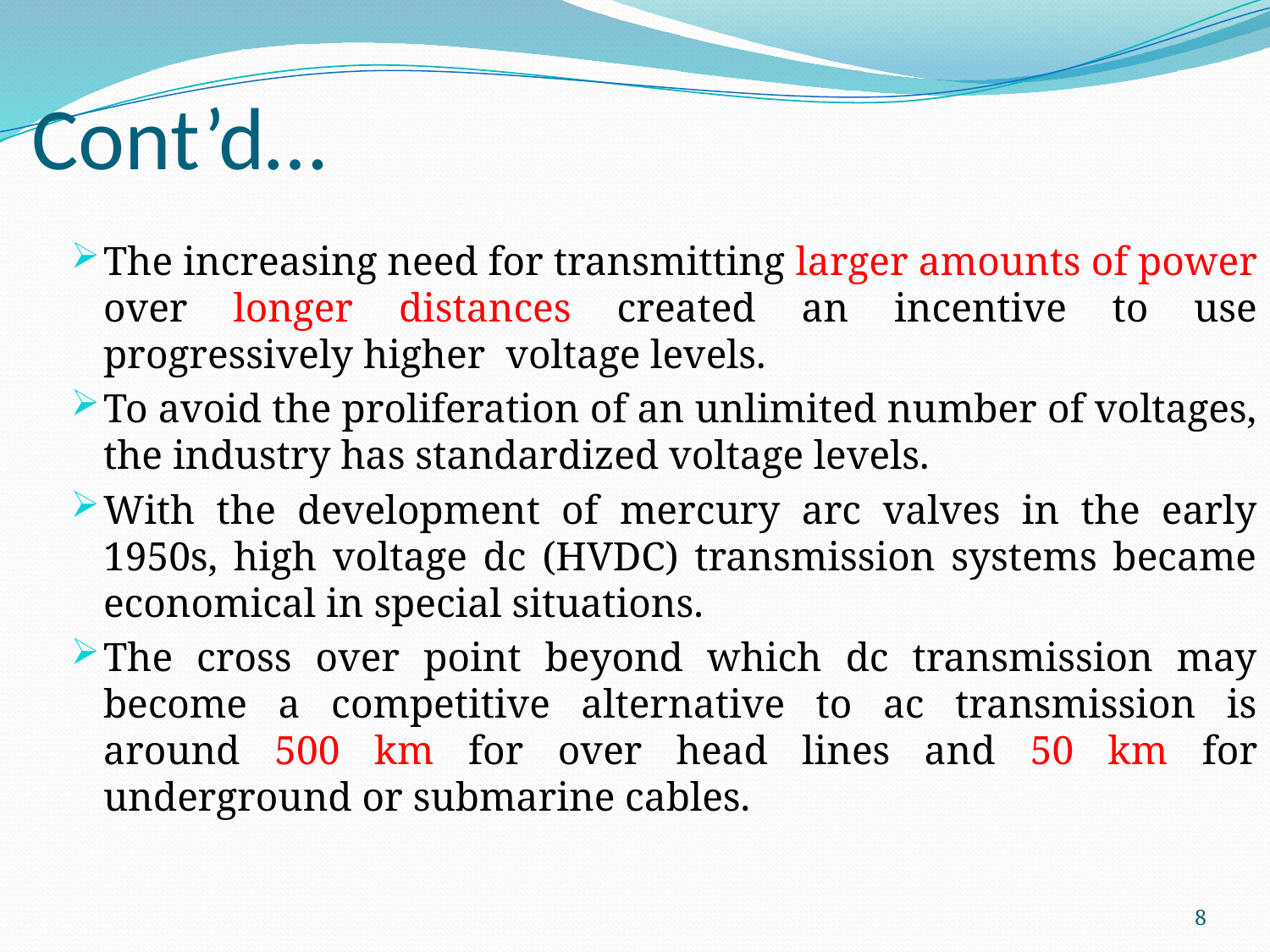

# Cont’d…
The increasing need for transmitting larger amounts of power over longer distances created an incentive to use progressively higher  voltage levels.
To avoid the proliferation of an unlimited number of voltages, the industry has standardized voltage levels.
With the development of mercury arc valves in the early 1950s, high voltage dc (HVDC) transmission systems became economical in special situations.
The cross over point beyond which dc transmission may become a competitive alternative to ac transmission is around 500 km for over head lines and 50 km for underground or submarine cables.

8